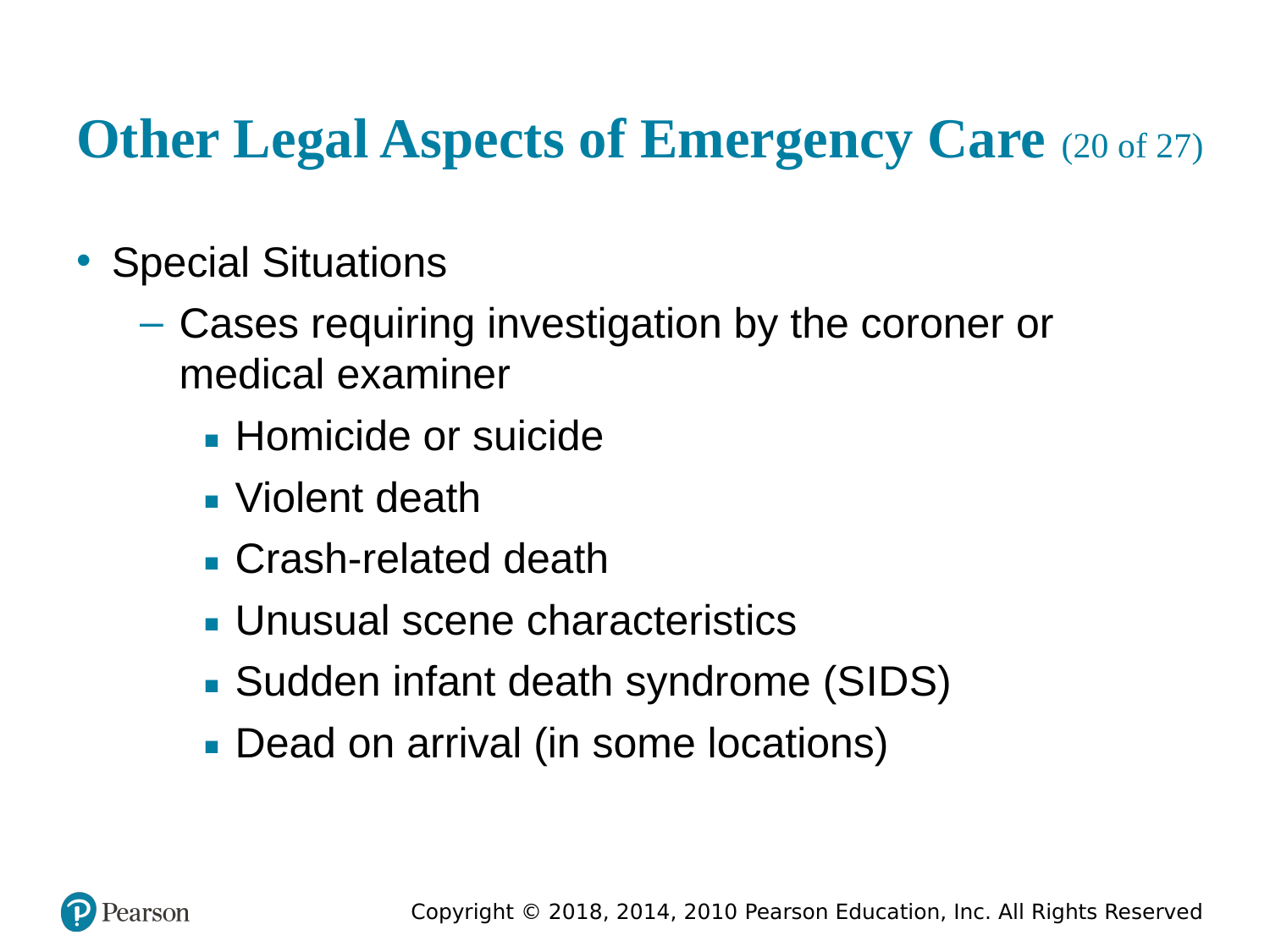

# Other Legal Aspects of Emergency Care (20 of 27)
Special Situations
Cases requiring investigation by the coroner or medical examiner
Homicide or suicide
Violent death
Crash-related death
Unusual scene characteristics
Sudden infant death syndrome (S I D S)
Dead on arrival (in some locations)